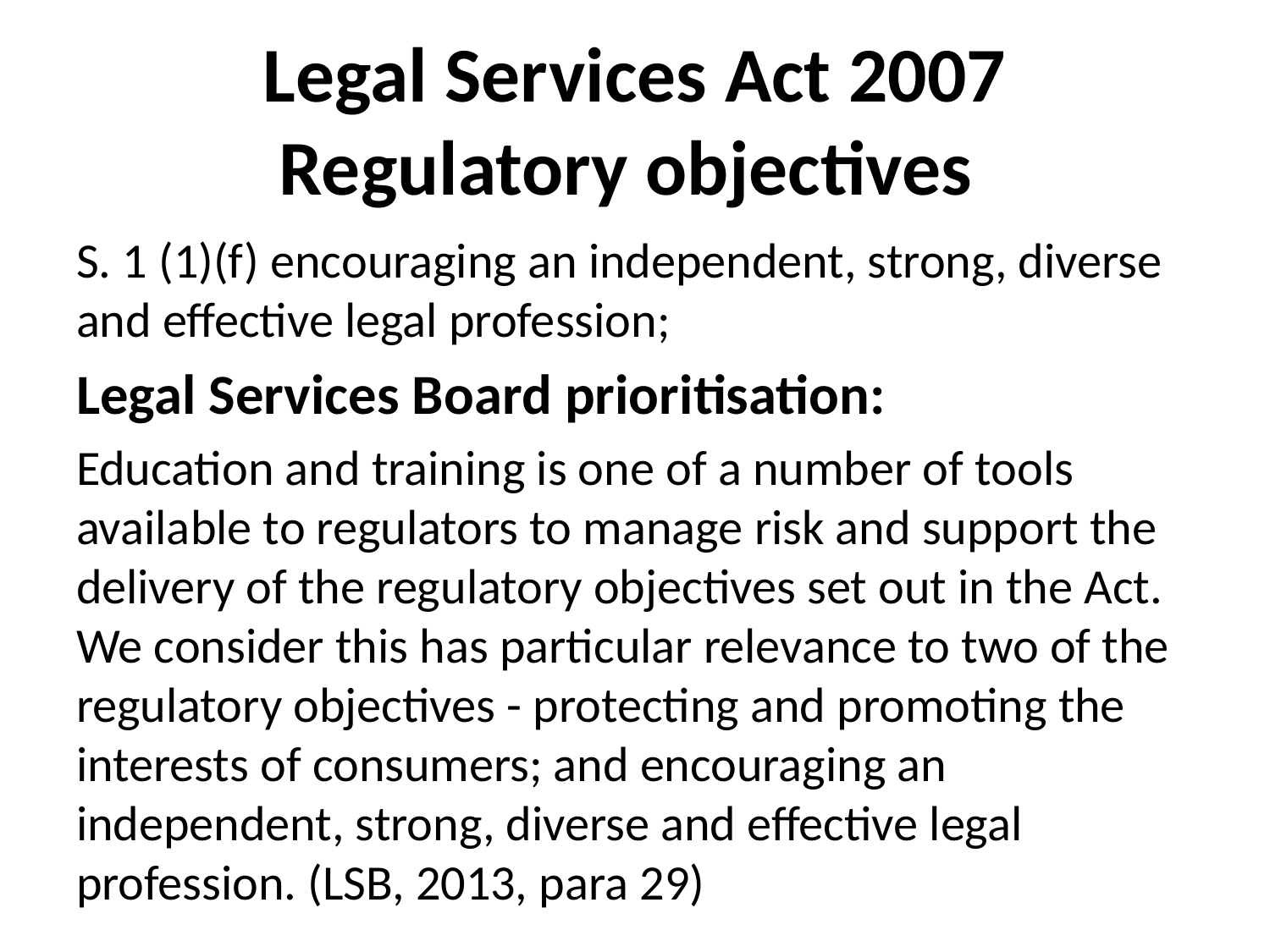

# Legal Services Act 2007 Regulatory objectives
S. 1 (1)(f) encouraging an independent, strong, diverse and effective legal profession;
Legal Services Board prioritisation:
Education and training is one of a number of tools available to regulators to manage risk and support the delivery of the regulatory objectives set out in the Act. We consider this has particular relevance to two of the regulatory objectives - protecting and promoting the interests of consumers; and encouraging an independent, strong, diverse and effective legal profession. (LSB, 2013, para 29)